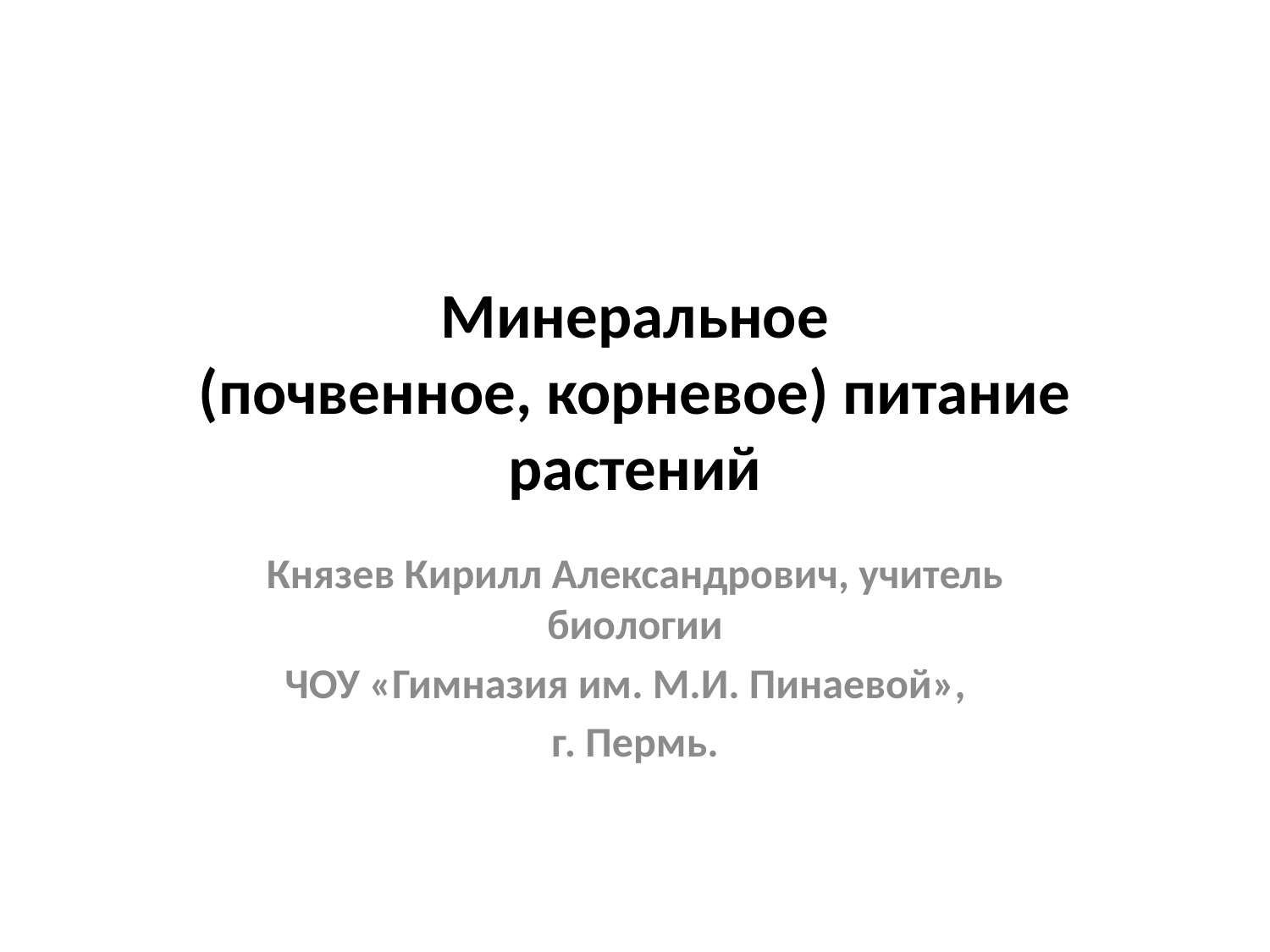

# Минеральное (почвенное, корневое) питание растений
Князев Кирилл Александрович, учитель биологии
ЧОУ «Гимназия им. М.И. Пинаевой»,
г. Пермь.